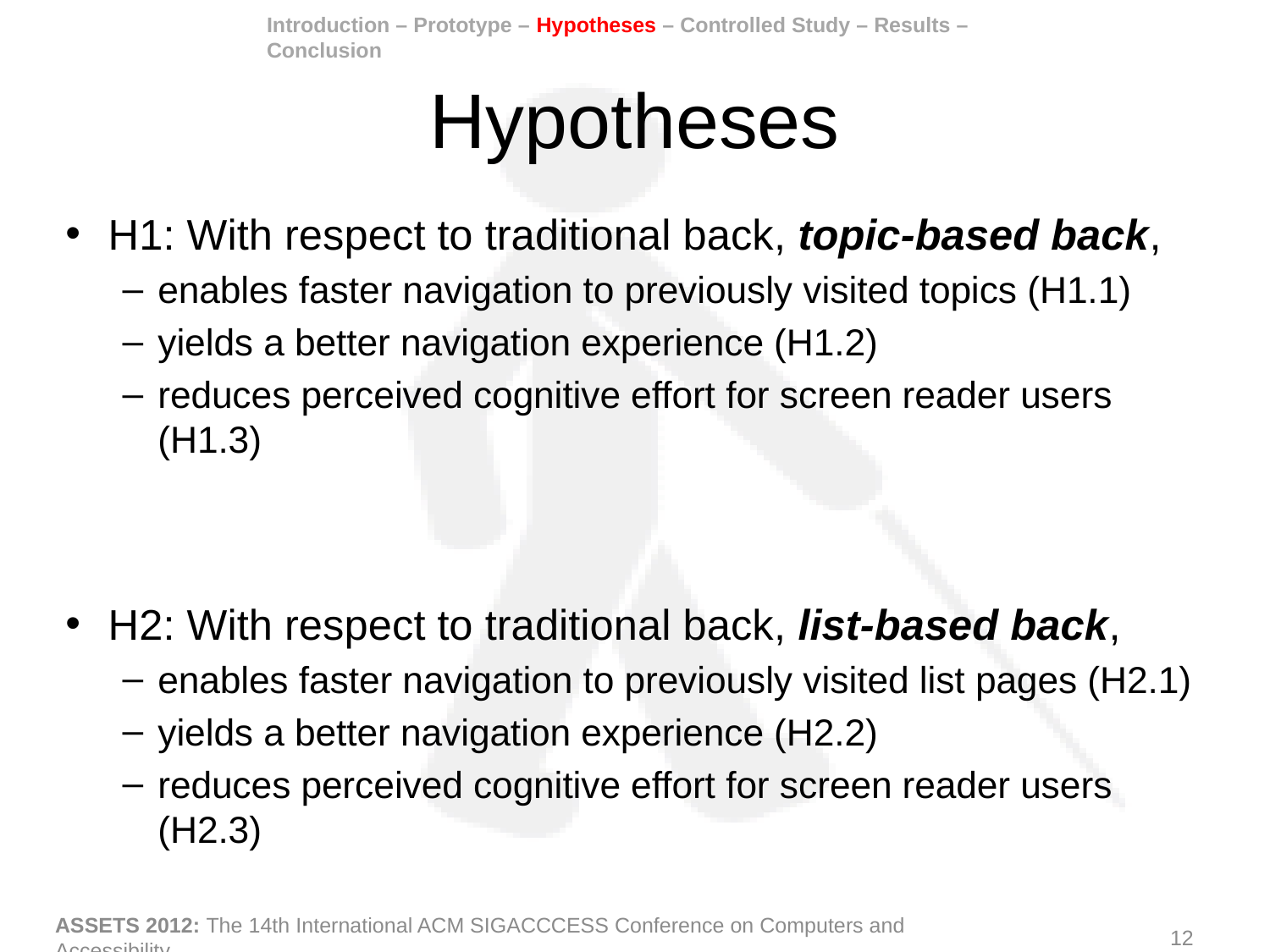

Introduction – Prototype – Hypotheses – Controlled Study – Results – Conclusion
# Hypotheses
H1: With respect to traditional back, topic-based back,
enables faster navigation to previously visited topics (H1.1)
yields a better navigation experience (H1.2)
reduces perceived cognitive effort for screen reader users (H1.3)

H2: With respect to traditional back, list-based back,
enables faster navigation to previously visited list pages (H2.1)
yields a better navigation experience (H2.2)
reduces perceived cognitive effort for screen reader users (H2.3)
ASSETS 2012: The 14th International ACM SIGACCCESS Conference on Computers and Accessibility
12